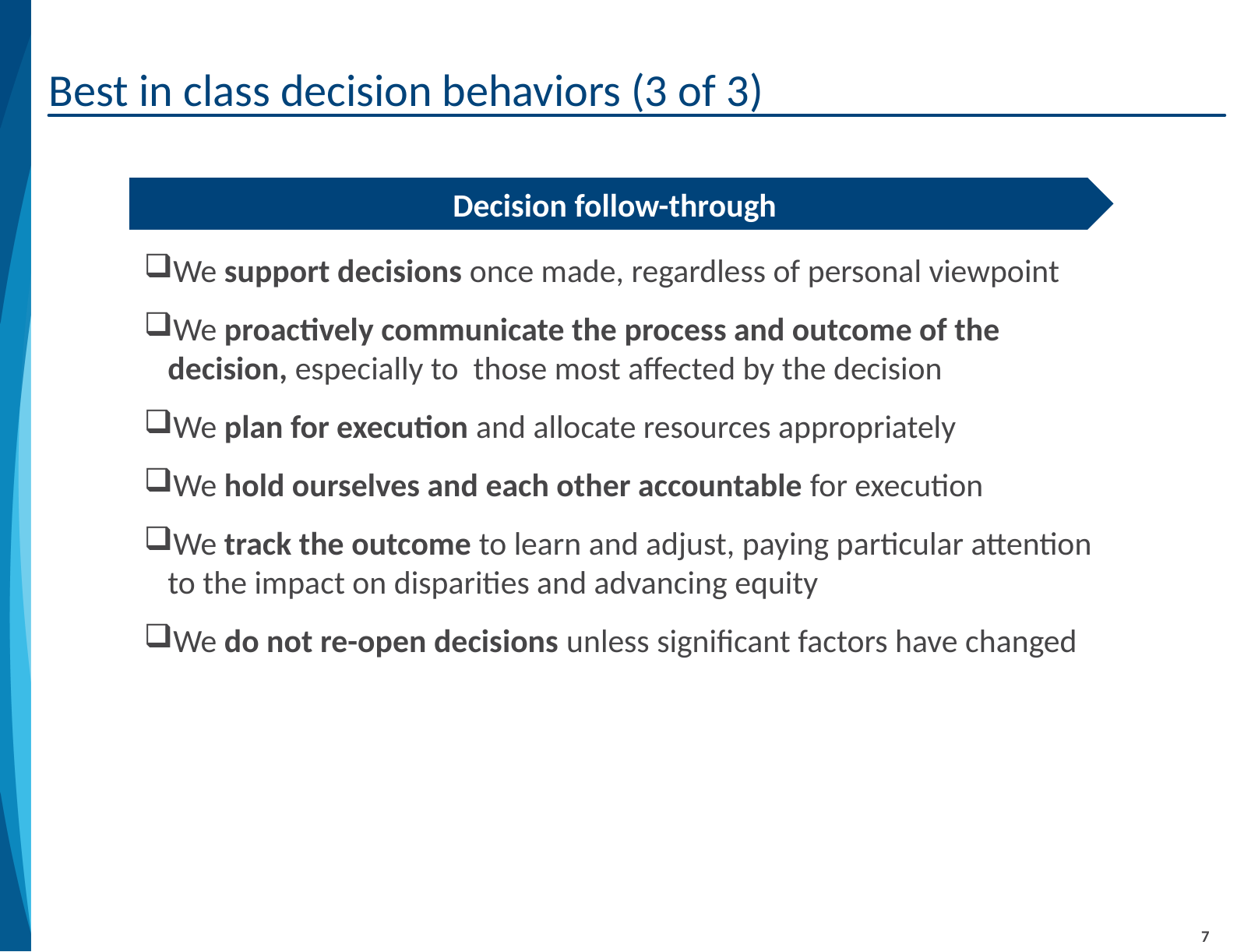

# Best in class decision behaviors (3 of 3)
22_84
overall_0_132079547022057931 columns_1_132079547022057931
Decision follow-through
We support decisions once made, regardless of personal viewpoint
We proactively communicate the process and outcome of the decision, especially to  those most affected by the decision
We plan for execution and allocate resources appropriately
We hold ourselves and each other accountable for execution
We track the outcome to learn and adjust, paying particular attention to the impact on disparities and advancing equity
We do not re-open decisions unless significant factors have changed